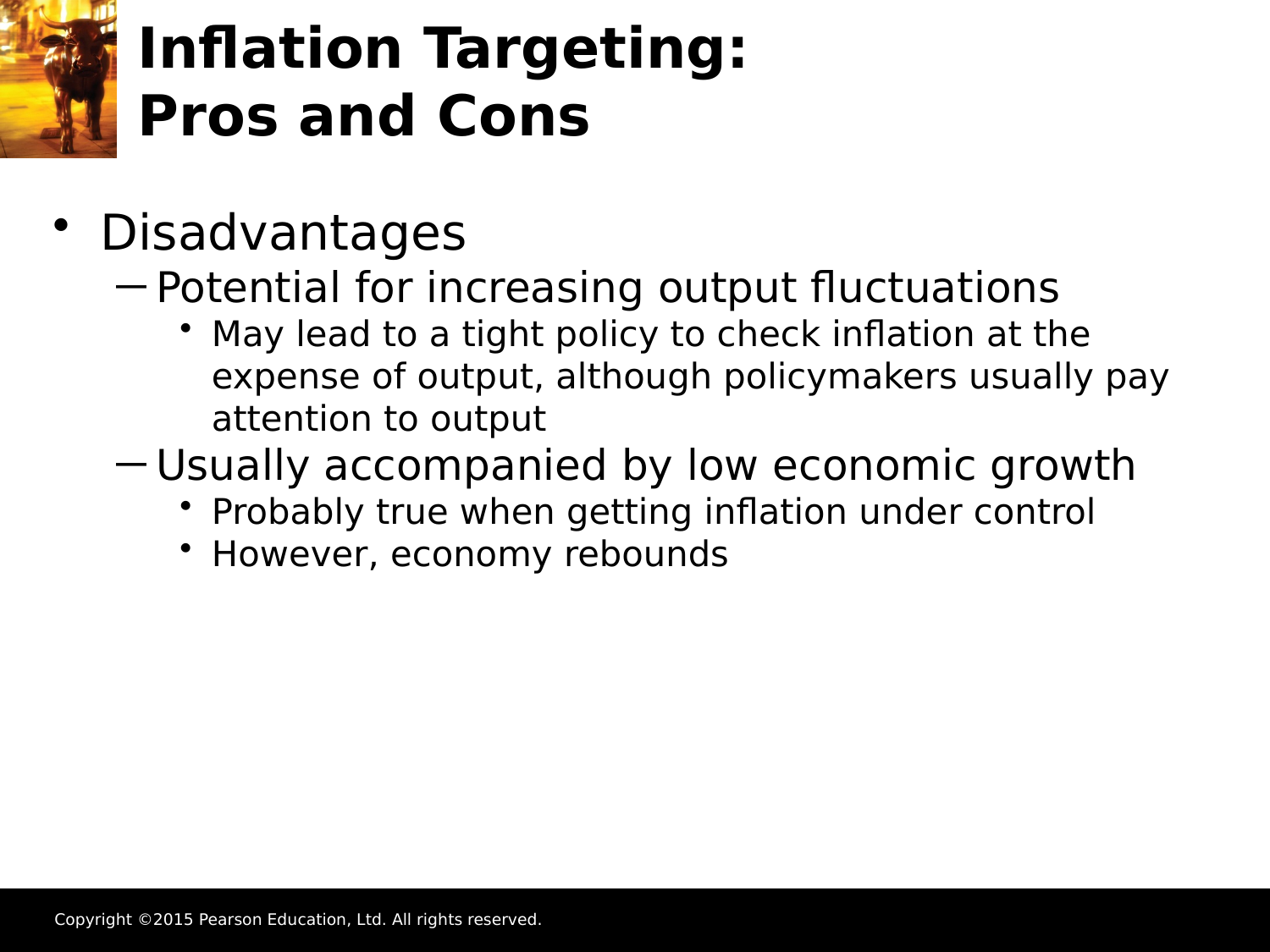

Inflation Targeting:
Pros and Cons
Disadvantages
Potential for increasing output fluctuations
May lead to a tight policy to check inflation at the expense of output, although policymakers usually pay attention to output
Usually accompanied by low economic growth
Probably true when getting inflation under control
However, economy rebounds
62